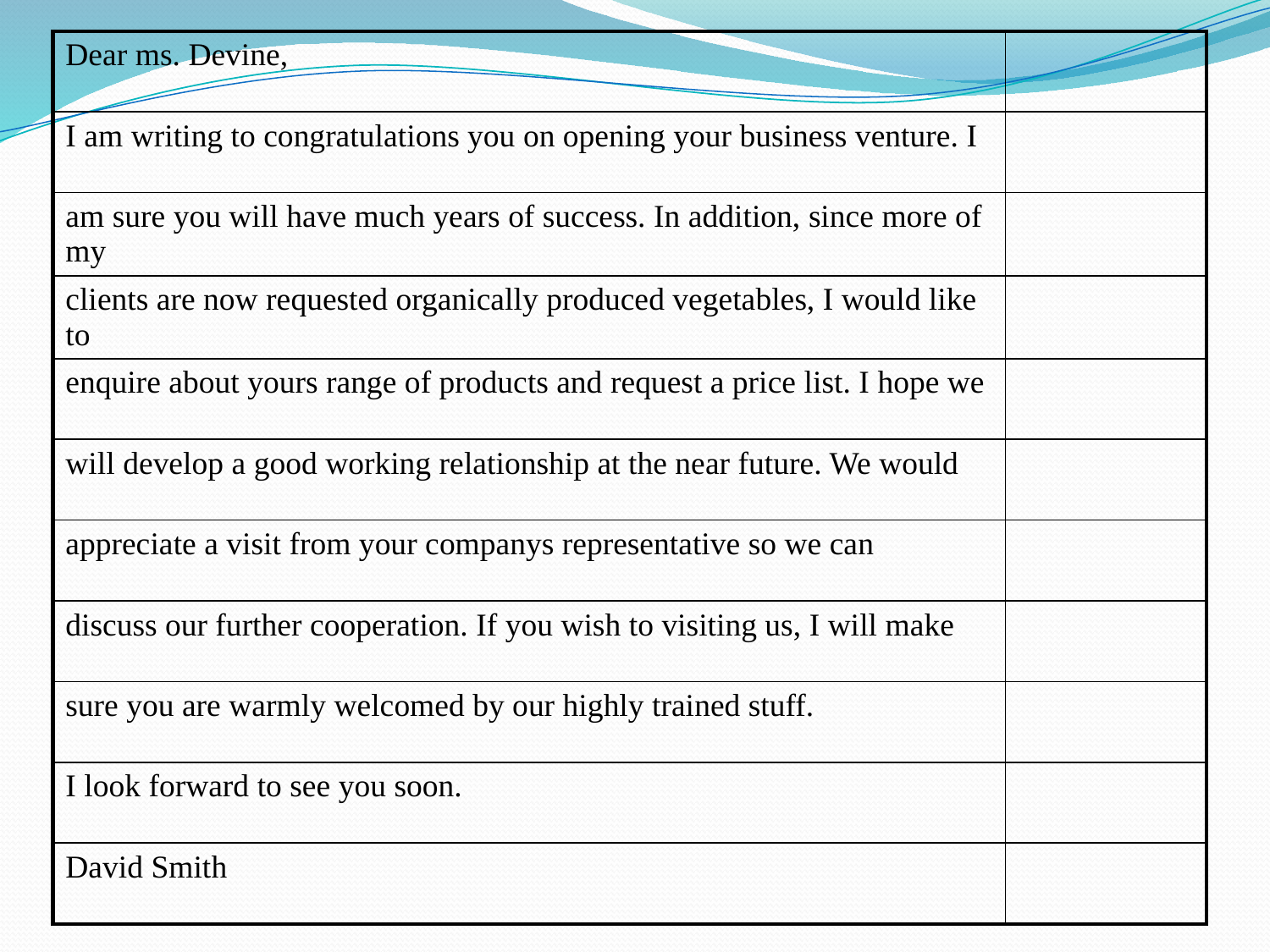

| Dear ms. Devine, |  |
| --- | --- |
| I am writing to congratulations you on opening your business venture. I |  |
| am sure you will have much years of success. In addition, since more of my |  |
| clients are now requested organically produced vegetables, I would like to |  |
| enquire about yours range of products and request a price list. I hope we |  |
| will develop a good working relationship at the near future. We would |  |
| appreciate a visit from your companys representative so we can |  |
| discuss our further cooperation. If you wish to visiting us, I will make |  |
| sure you are warmly welcomed by our highly trained stuff. |  |
| I look forward to see you soon. |  |
| David Smith |  |